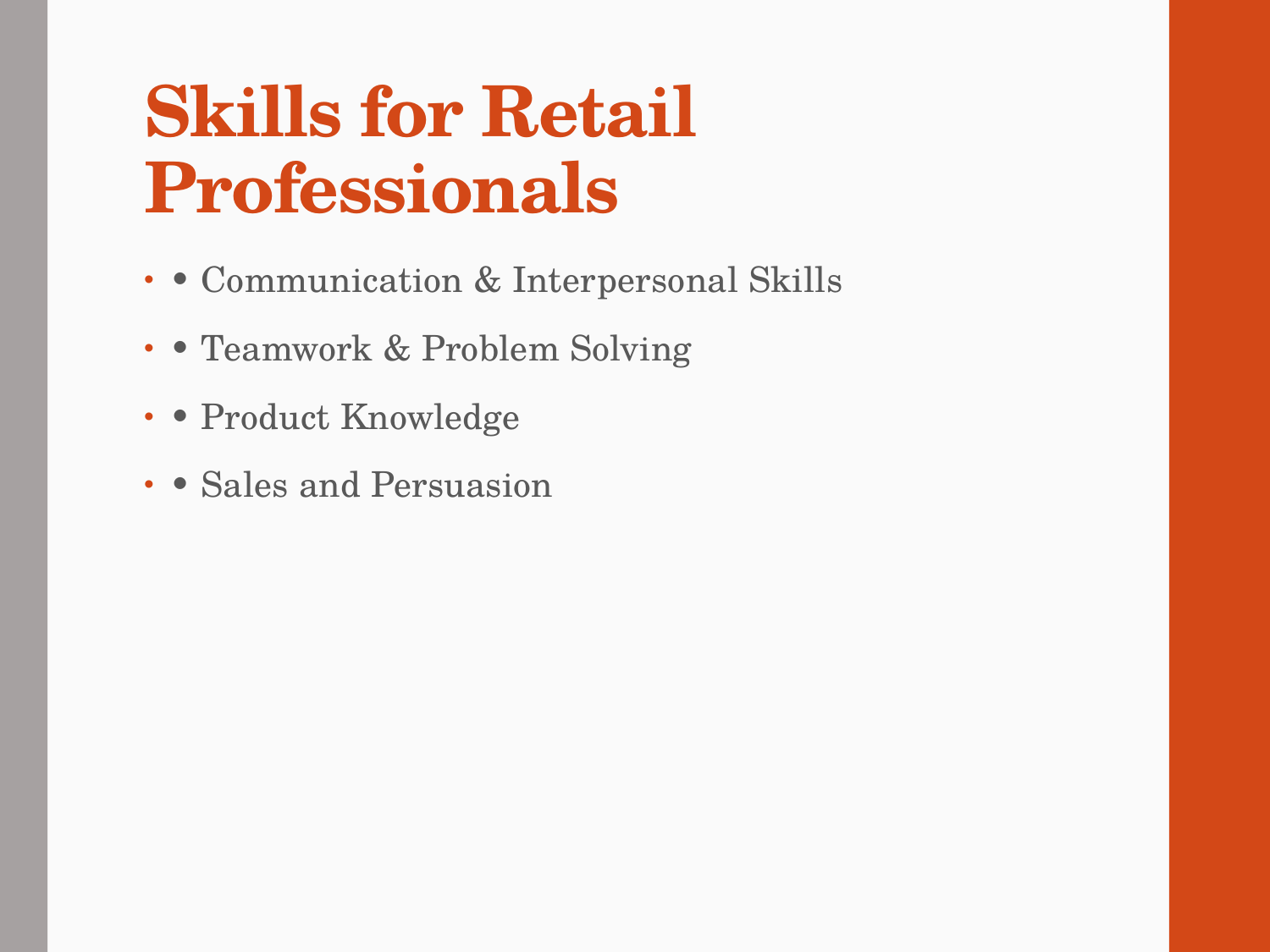

# Skills for Retail Professionals
• Communication & Interpersonal Skills
• Teamwork & Problem Solving
• Product Knowledge
• Sales and Persuasion